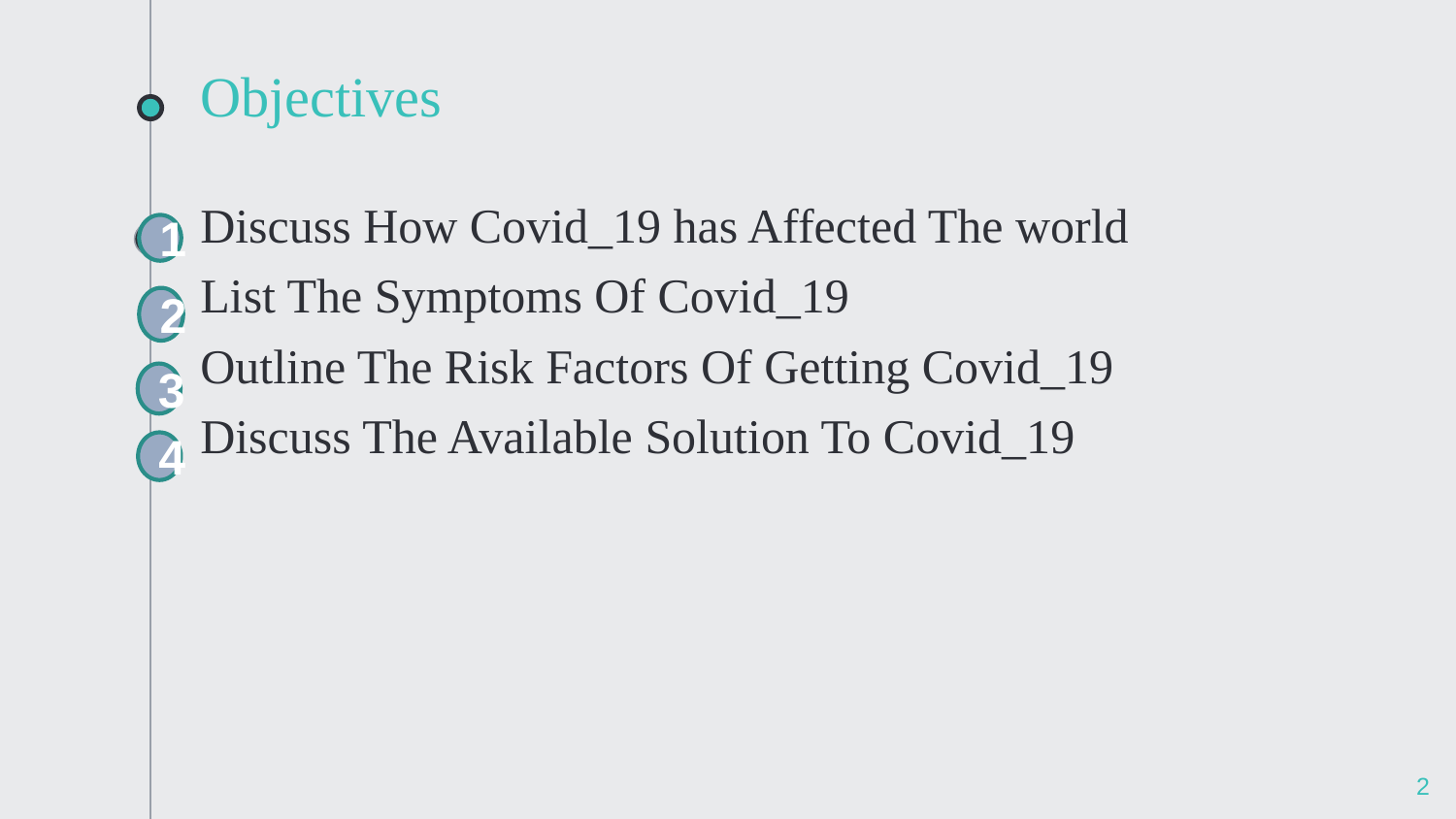

# Objectives
Discuss How Covid_19 has Affected The world
List The Symptoms Of Covid_19
Outline The Risk Factors Of Getting Covid_19
Discuss The Available Solution To Covid_19
1
2
3
4
2